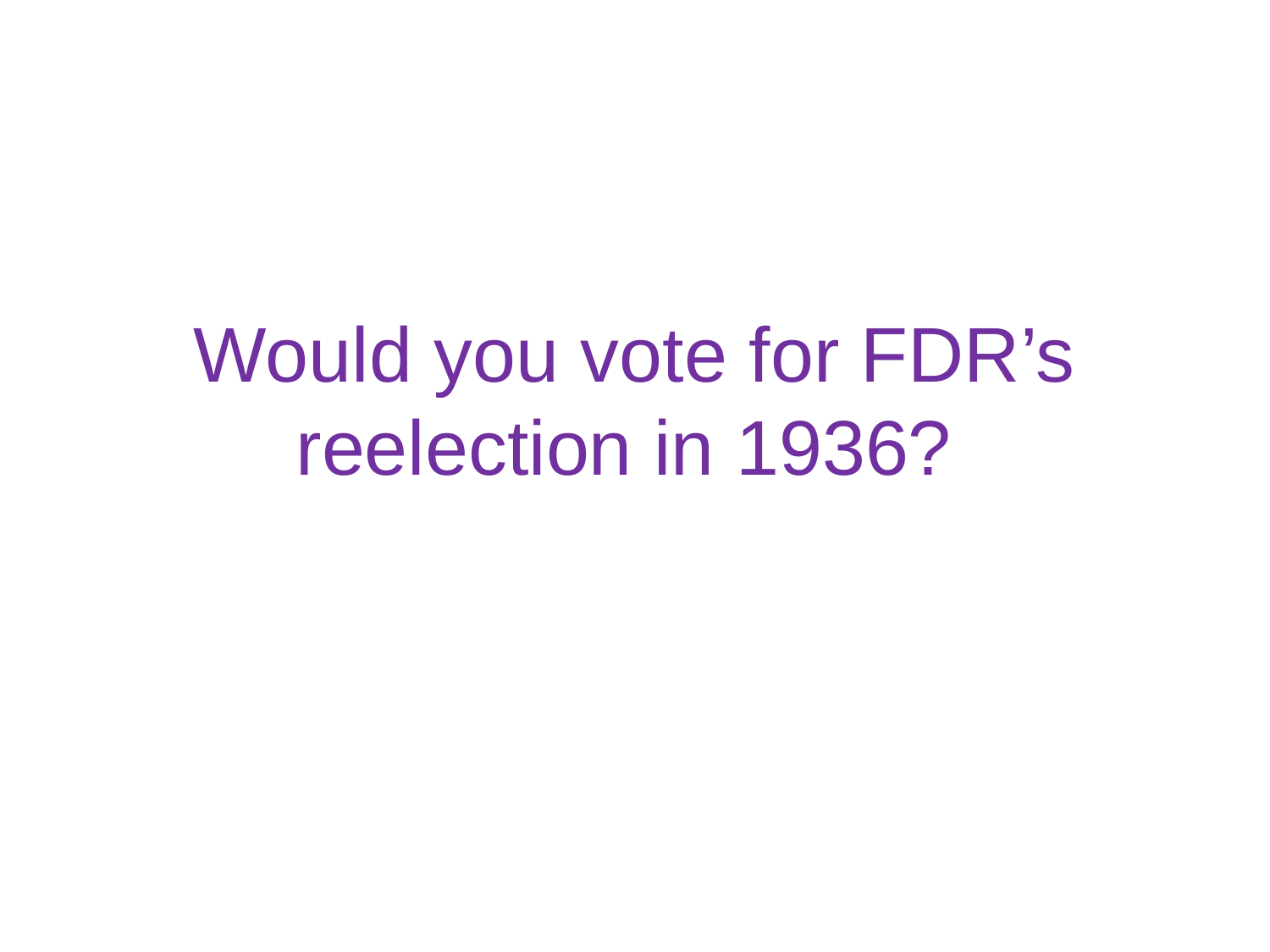

# Would you vote for FDR’s reelection in 1936?